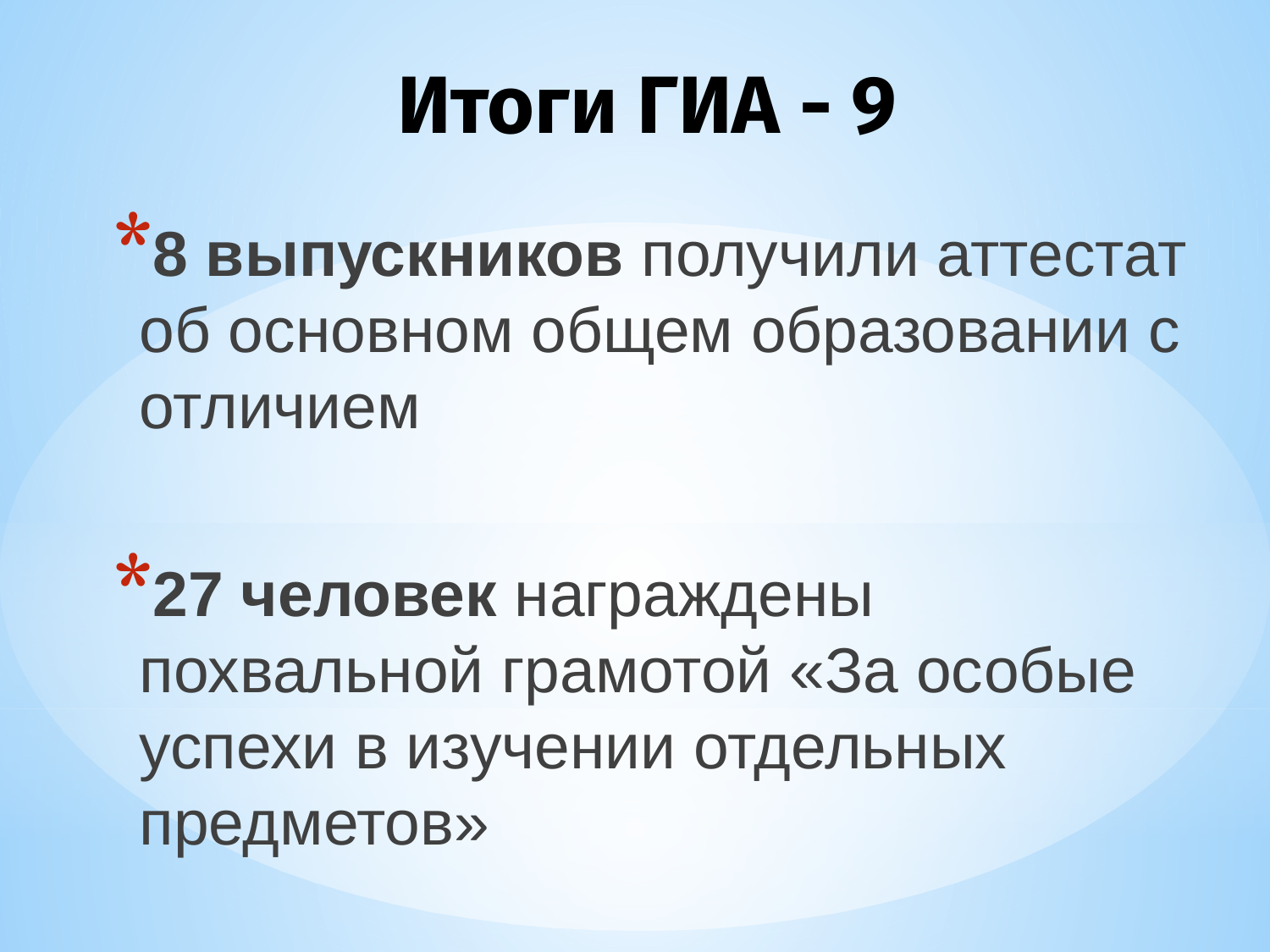

# Итоги ГИА - 9
8 выпускников получили аттестат об основном общем образовании с отличием

27 человек награждены похвальной грамотой «За особые успехи в изучении отдельных предметов»